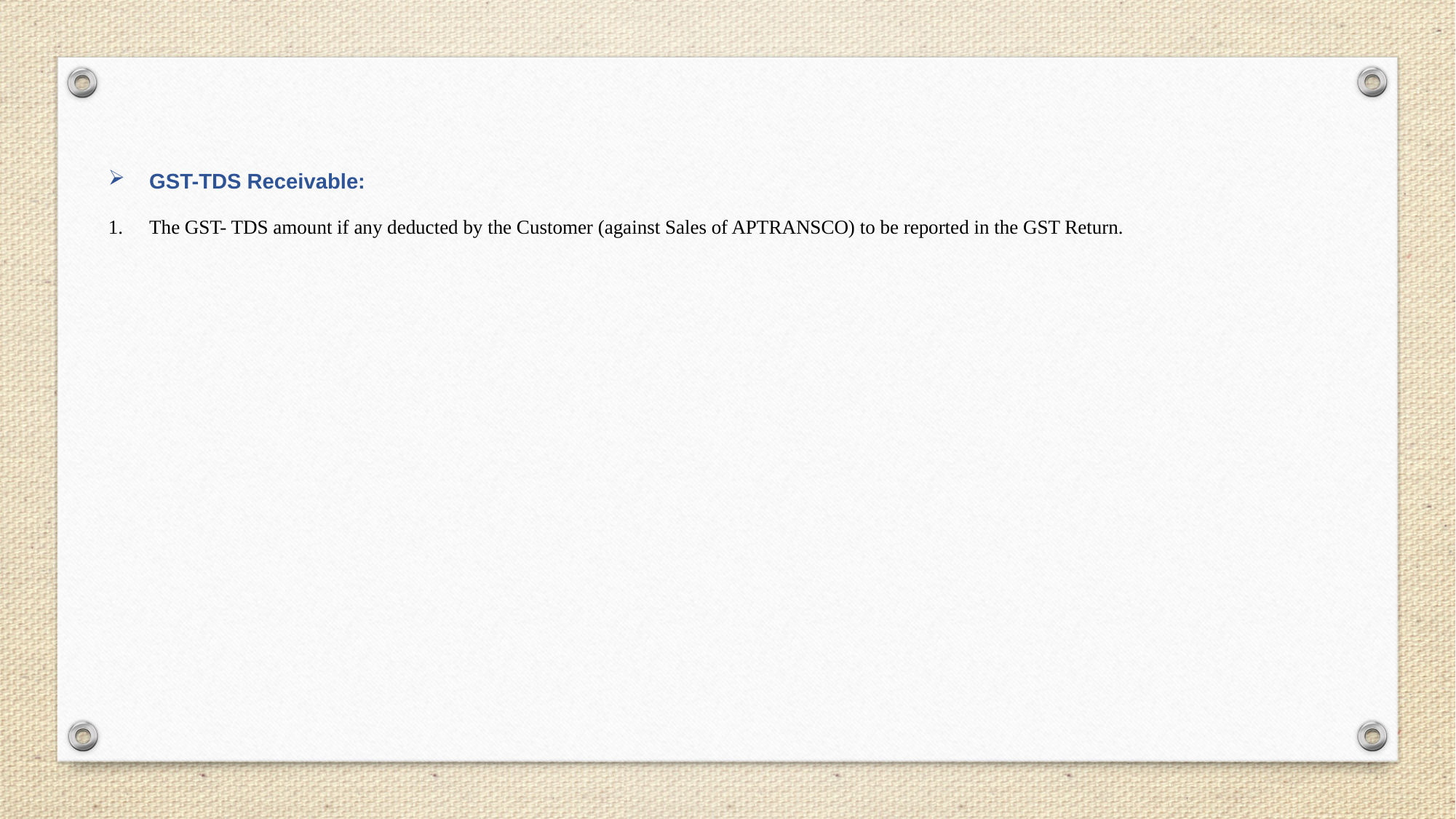

GST-TDS Receivable:
The GST- TDS amount if any deducted by the Customer (against Sales of APTRANSCO) to be reported in the GST Return.